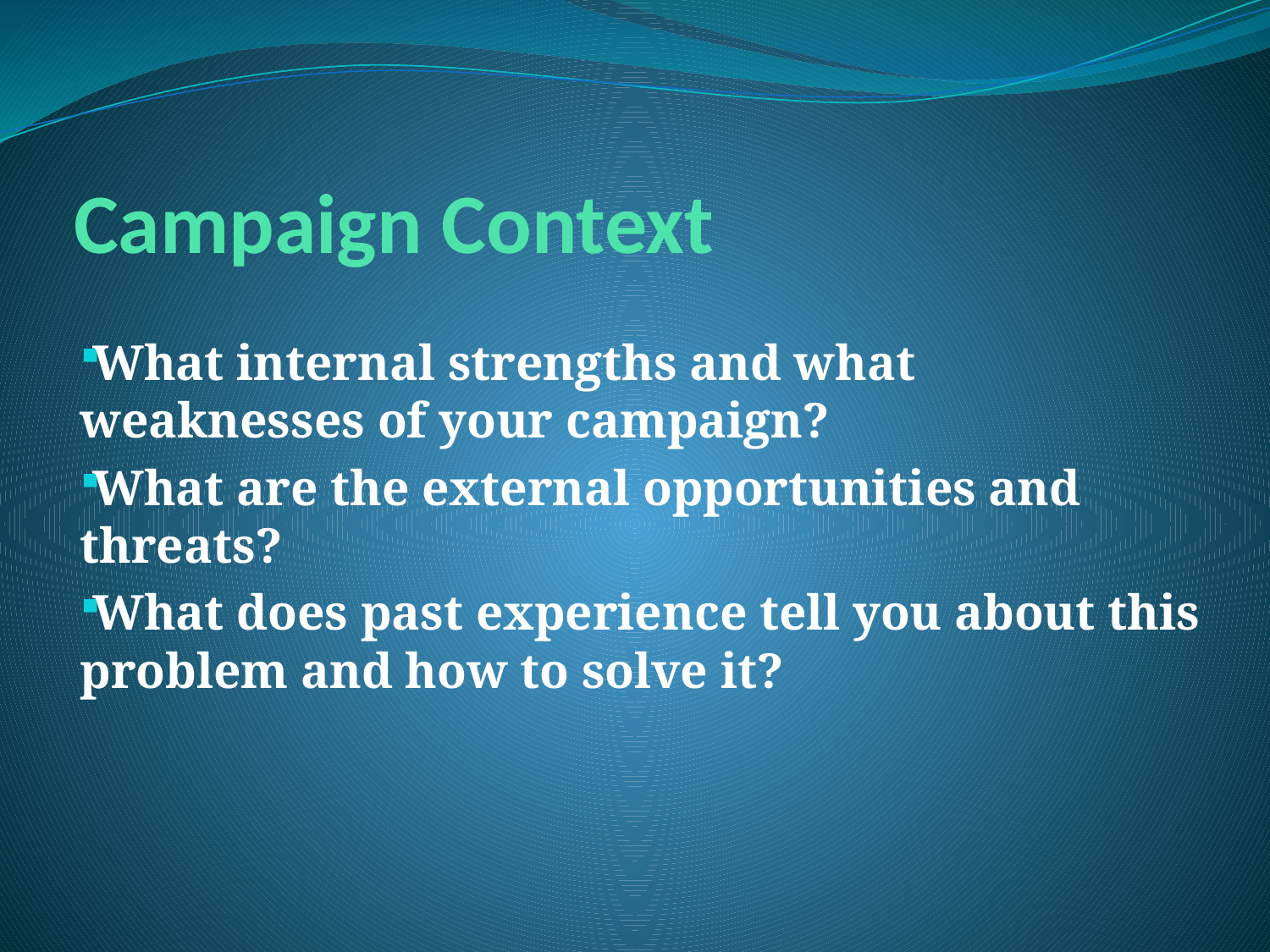

# Campaign Context
What internal strengths and what weaknesses of your campaign?
What are the external opportunities and threats?
What does past experience tell you about this problem and how to solve it?